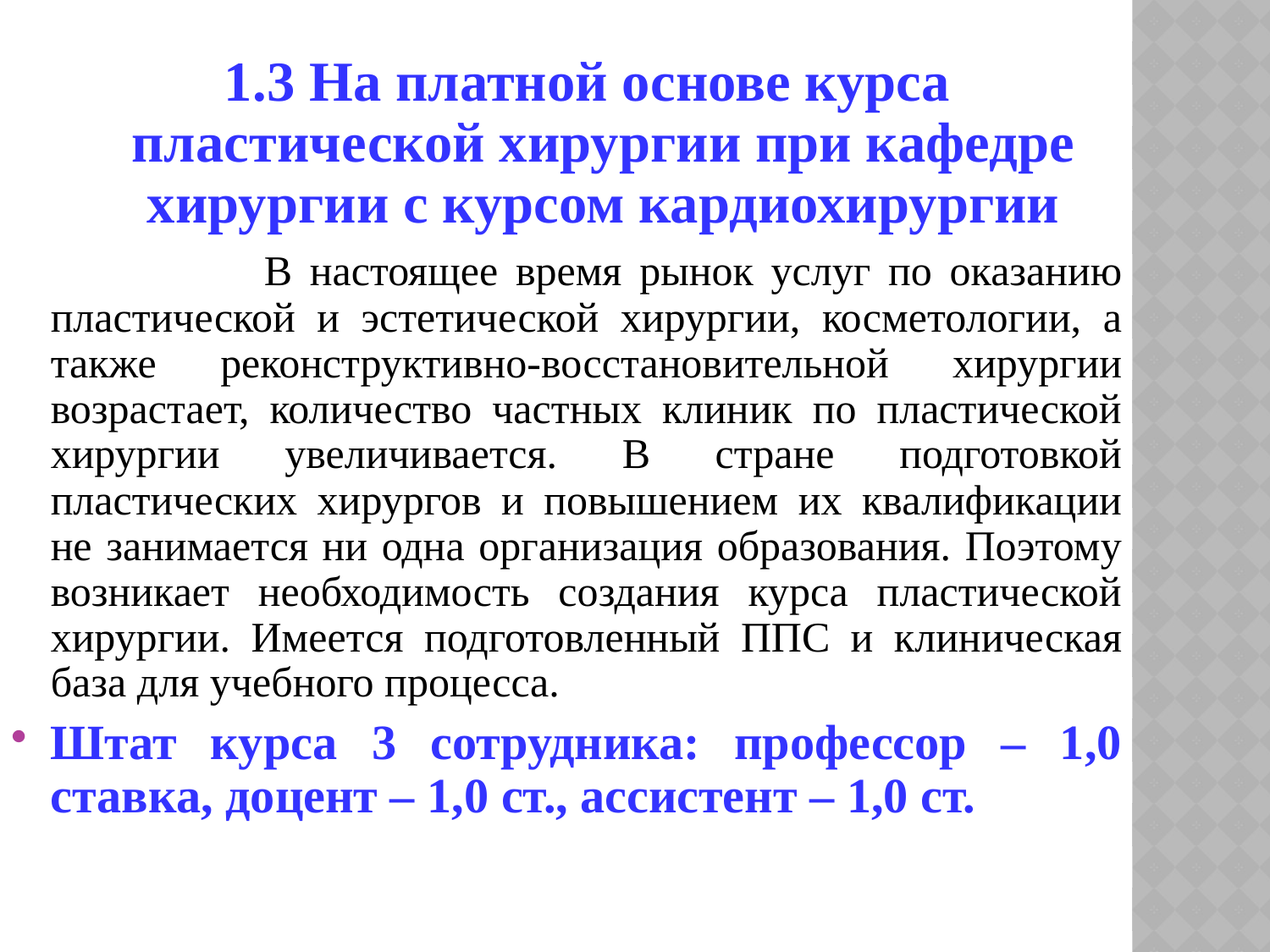

1.3 На платной основе курса пластической хирургии при кафедре хирургии с курсом кардиохирургии
             В настоящее время рынок услуг по оказанию пластической и эстетической хирургии, косметологии, а также реконструктивно-восстановительной хирургии возрастает, количество частных клиник по пластической хирургии увеличивается. В стране подготовкой пластических хирургов и повышением их квалификации не занимается ни одна организация образования. Поэтому возникает необходимость создания курса пластической хирургии. Имеется подготовленный ППС и клиническая база для учебного процесса.
Штат курса 3 сотрудника: профессор – 1,0 ставка, доцент – 1,0 ст., ассистент – 1,0 ст.